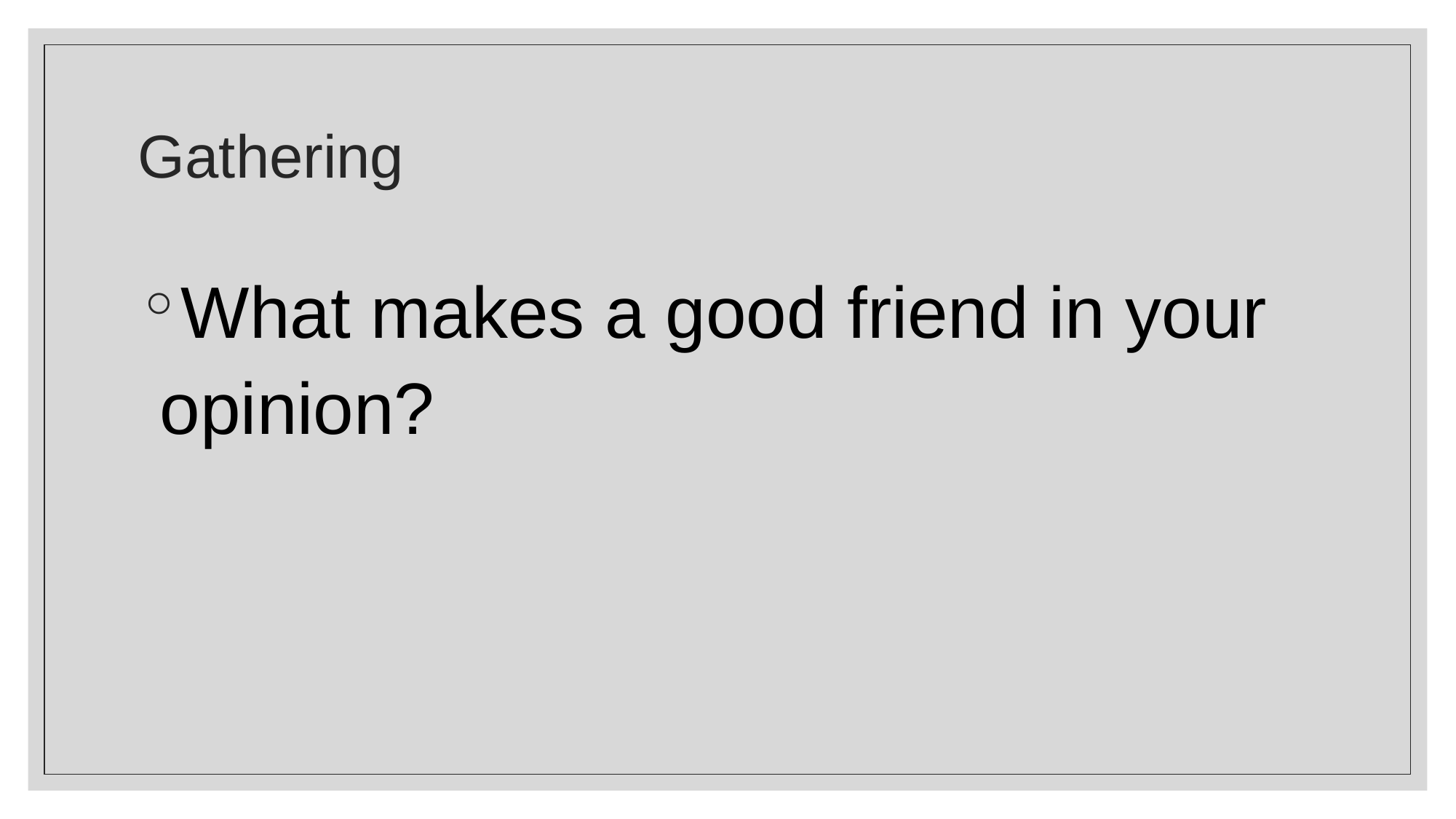

# Gathering
What makes a good friend in your opinion?